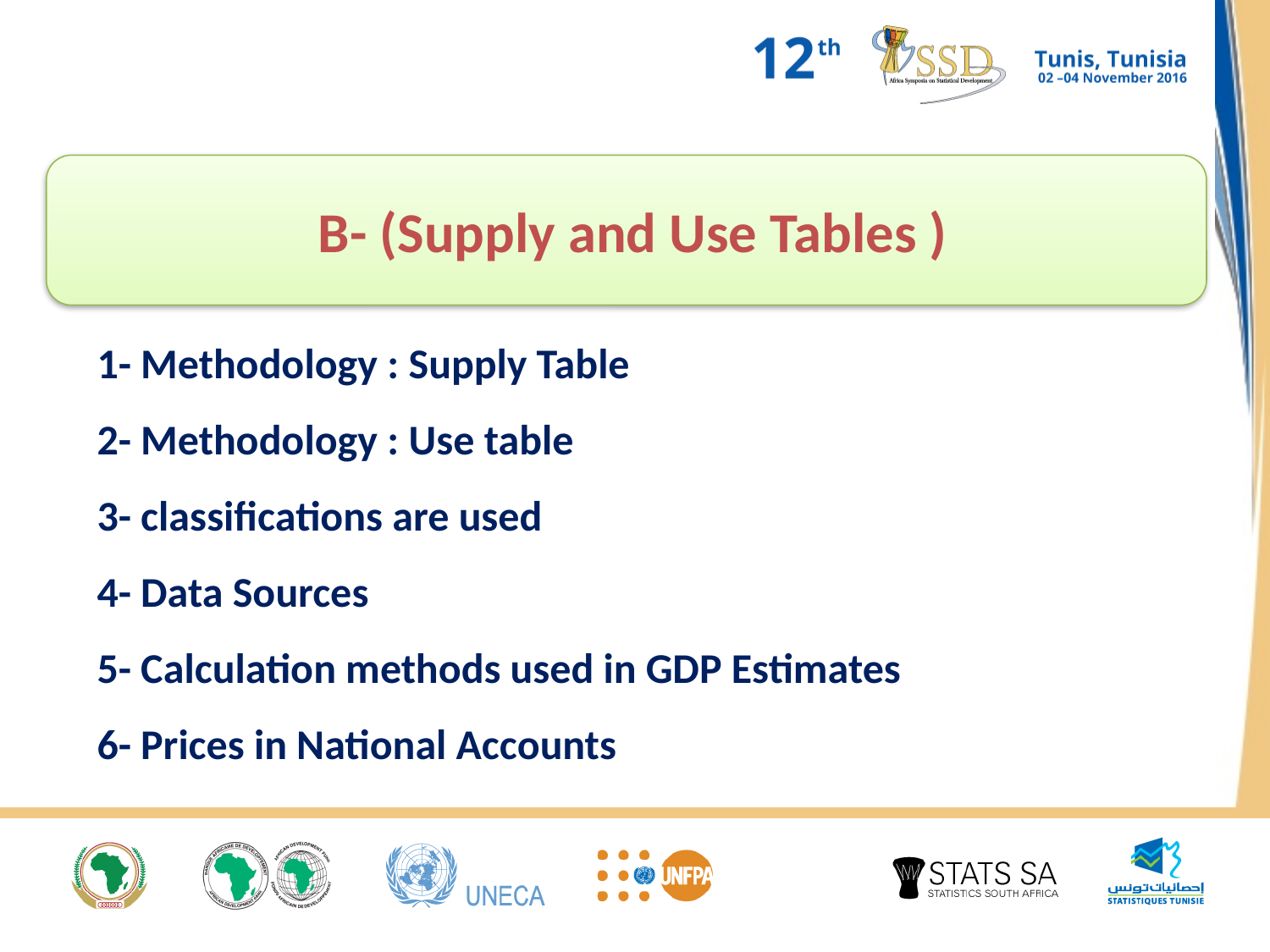

B- (Supply and Use Tables )
1- Methodology : Supply Table
2- Methodology : Use table
3- classifications are used
4- Data Sources
5- Calculation methods used in GDP Estimates
6- Prices in National Accounts